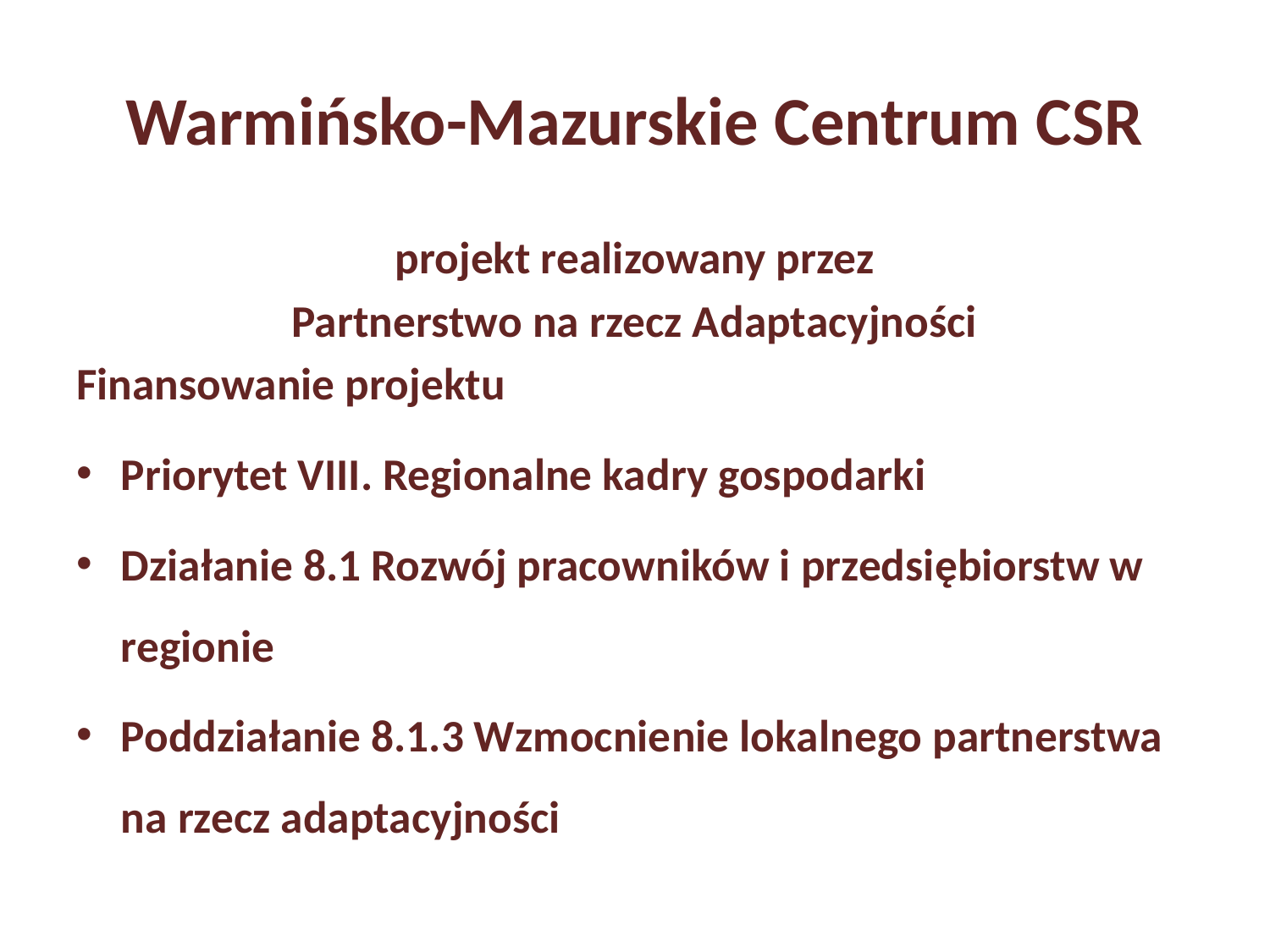

# Warmińsko-Mazurskie Centrum CSR
projekt realizowany przez
Partnerstwo na rzecz Adaptacyjności
Finansowanie projektu
Priorytet VIII. Regionalne kadry gospodarki
Działanie 8.1 Rozwój pracowników i przedsiębiorstw w regionie
Poddziałanie 8.1.3 Wzmocnienie lokalnego partnerstwa na rzecz adaptacyjności